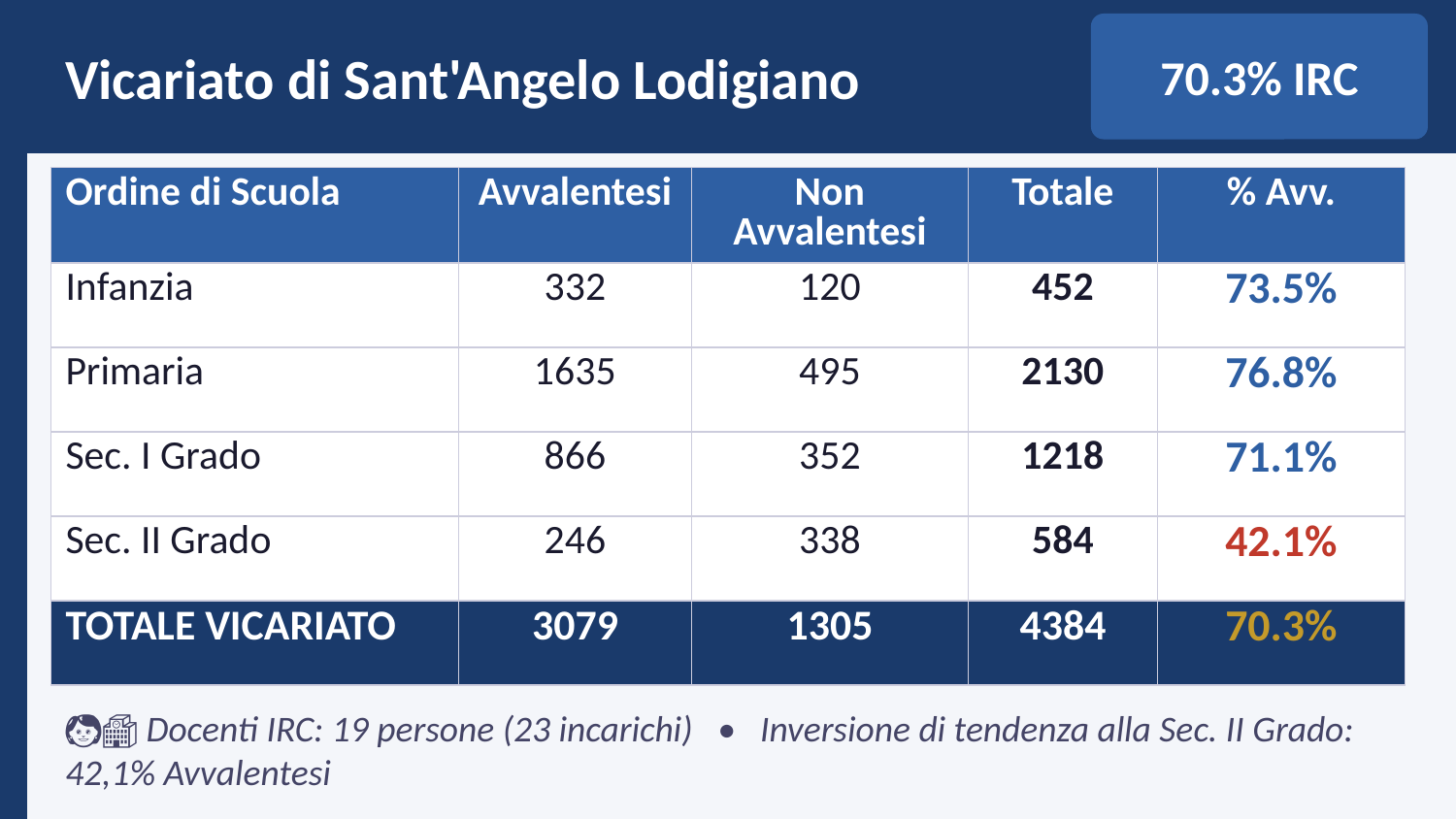

Vicariato di Sant'Angelo Lodigiano

70.3% IRC
| Ordine di Scuola | Avvalentesi | Non Avvalentesi | Totale | % Avv. |
| --- | --- | --- | --- | --- |
| Infanzia | 332 | 120 | 452 | 73.5% |
| Primaria | 1635 | 495 | 2130 | 76.8% |
| Sec. I Grado | 866 | 352 | 1218 | 71.1% |
| Sec. II Grado | 246 | 338 | 584 | 42.1% |
| TOTALE VICARIATO | 3079 | 1305 | 4384 | 70.3% |
👩‍🏫 Docenti IRC: 19 persone (23 incarichi)   •   Inversione di tendenza alla Sec. II Grado: 42,1% Avvalentesi